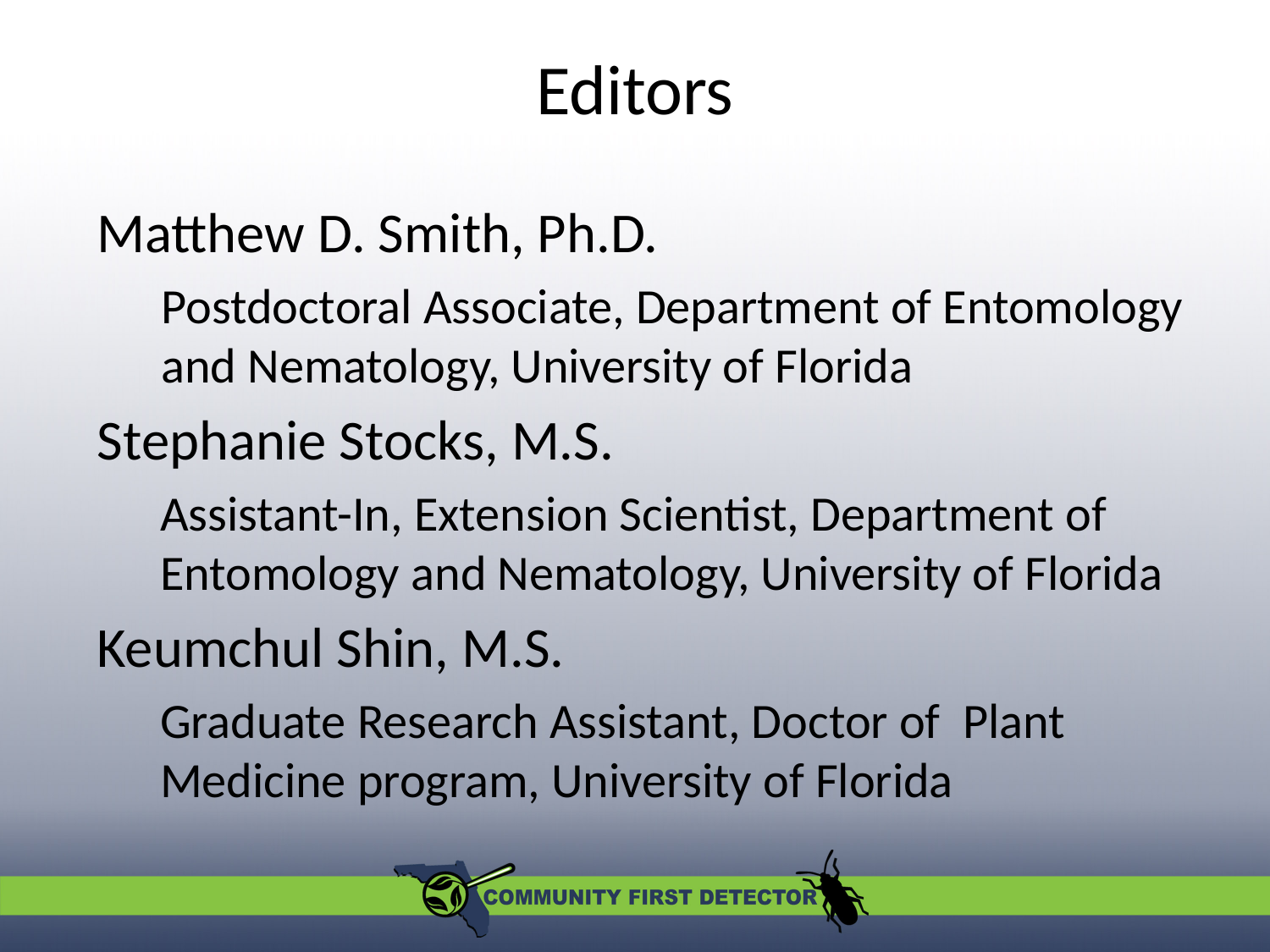

# Editors
Matthew D. Smith, Ph.D.
Postdoctoral Associate, Department of Entomology and Nematology, University of Florida
Stephanie Stocks, M.S.
Assistant-In, Extension Scientist, Department of Entomology and Nematology, University of Florida
Keumchul Shin, M.S.
Graduate Research Assistant, Doctor of  Plant Medicine program, University of Florida